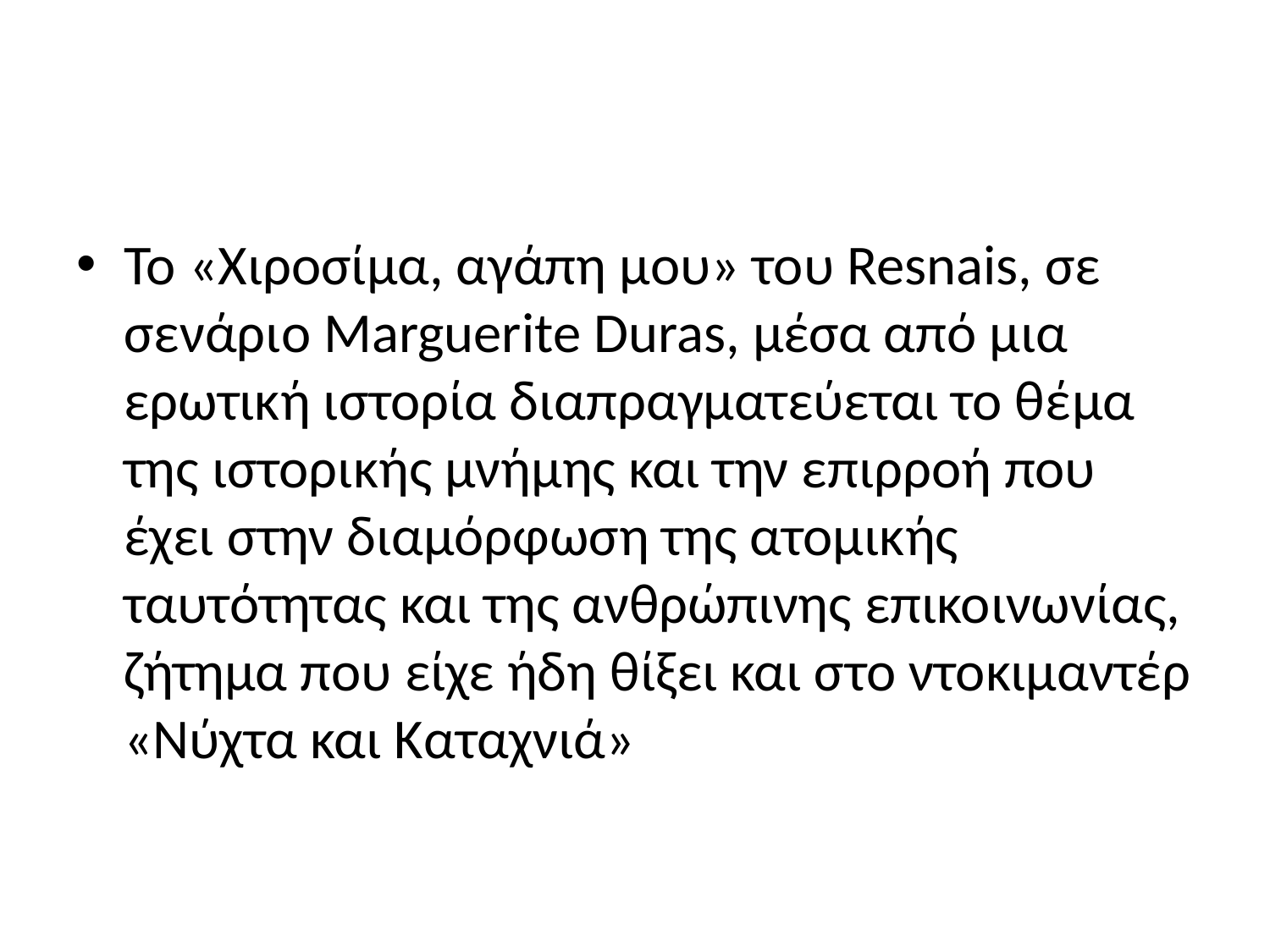

#
Το «Χιροσίμα, αγάπη μου» του Resnais, σε σενάριο Marguerite Duras, μέσα από μια ερωτική ιστορία διαπραγματεύεται το θέ­μα της ιστορικής μνήμης και την επιρροή που έχει στην διαμόρφωση της ατομικής ταυτότητας και της ανθρώπινης επικοι­νωνίας, ζήτημα που είχε ήδη θίξει και στο ντοκιμαντέρ «Νύχτα και Καταχνιά»